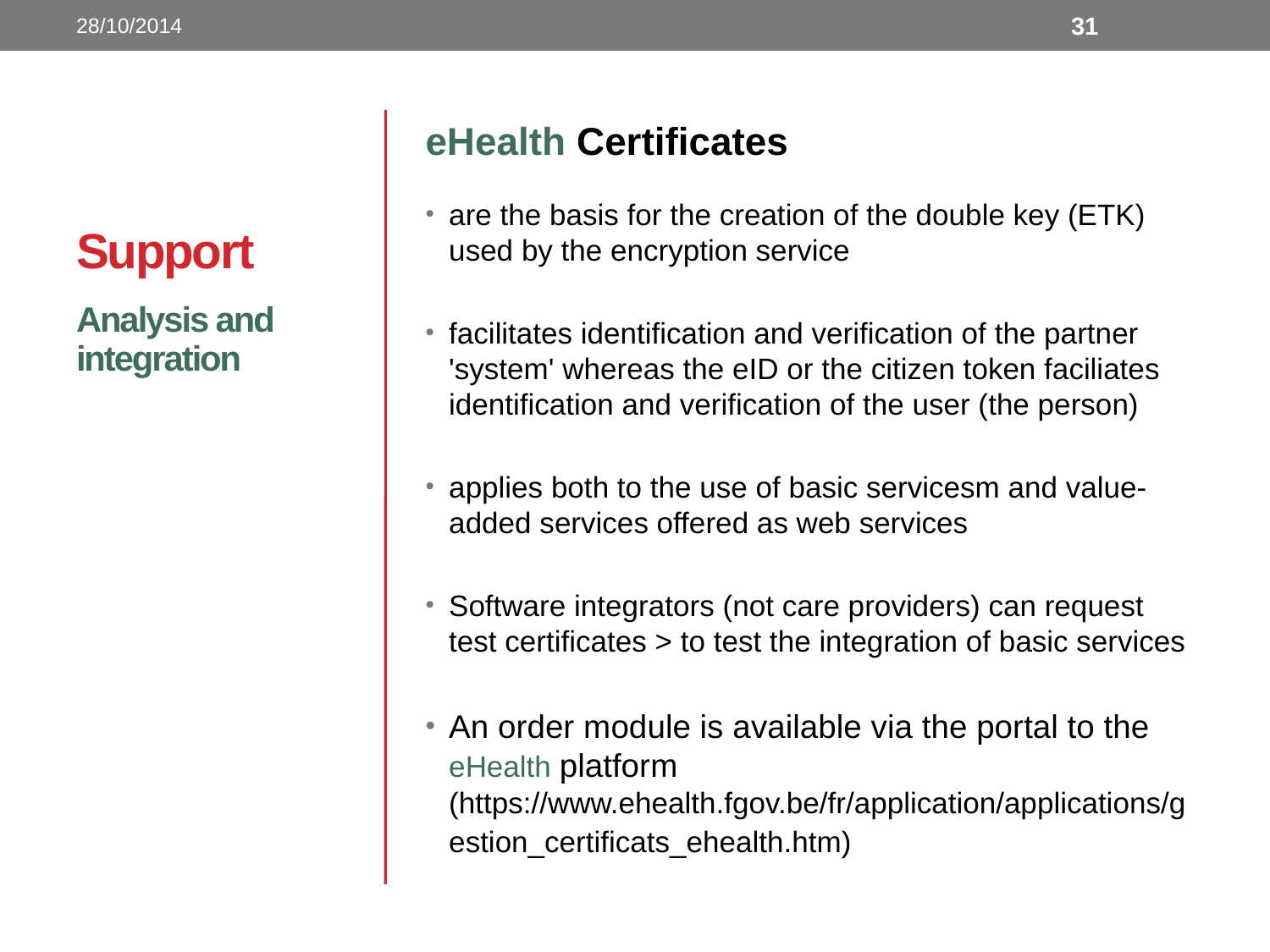

28/10/2014
31
# Support
eHealth Certificates

are the basis for the creation of the double key (ETK) used by the encryption service

facilitates identification and verification of the partner 'system' whereas the eID or the citizen token faciliates identification and verification of the user (the person)

applies both to the use of basic servicesm and value-added services offered as web services

Software integrators (not care providers) can request test certificates > to test the integration of basic services

An order module is available via the portal to the eHealth platform (https://www.ehealth.fgov.be/fr/application/applications/gestion_certificats_ehealth.htm)

Analysis and integration